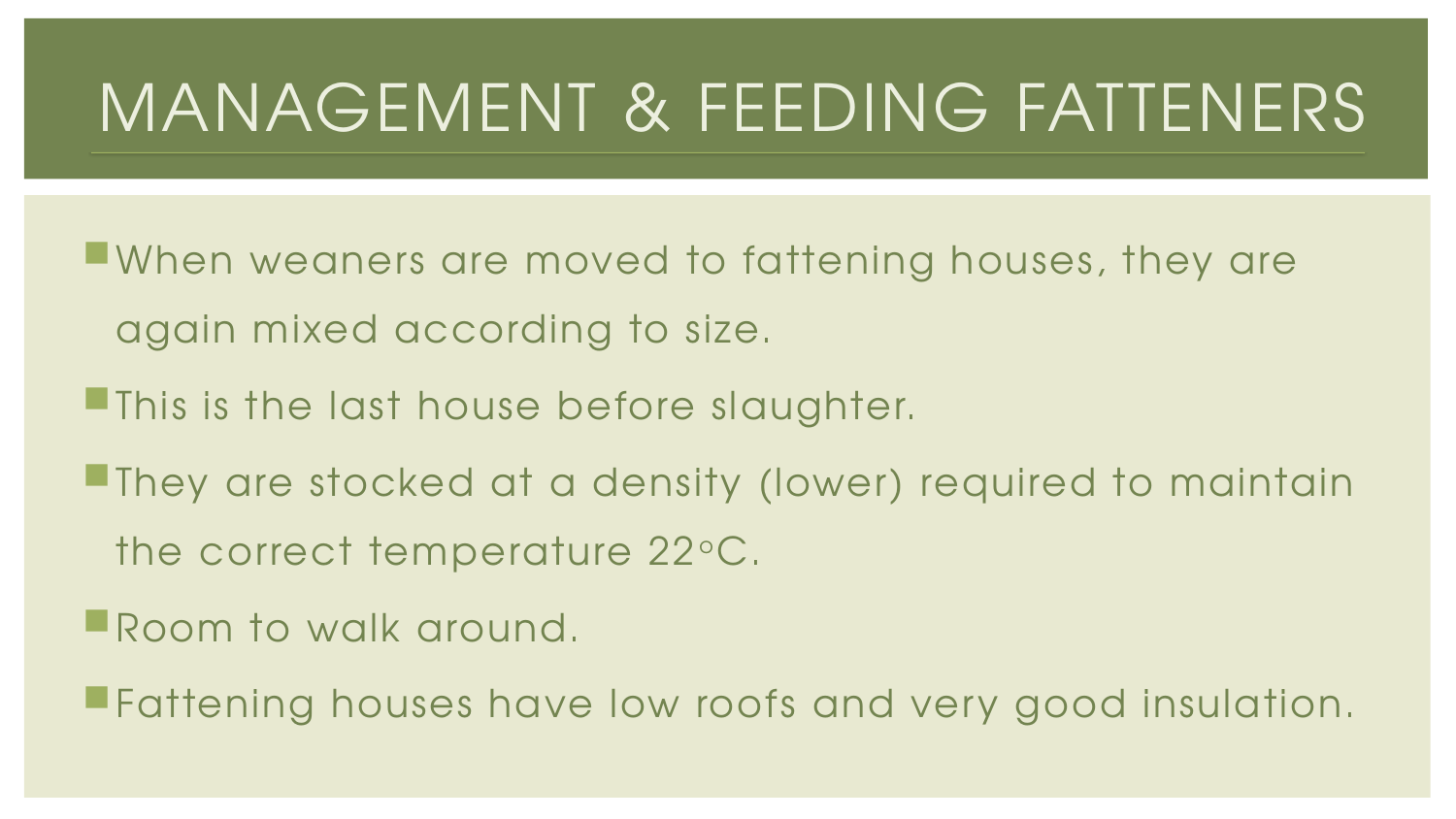

# Management & Feeding Fatteners
When weaners are moved to fattening houses, they are again mixed according to size.
This is the last house before slaughter.
They are stocked at a density (lower) required to maintain the correct temperature 22oC.
Room to walk around.
Fattening houses have low roofs and very good insulation.